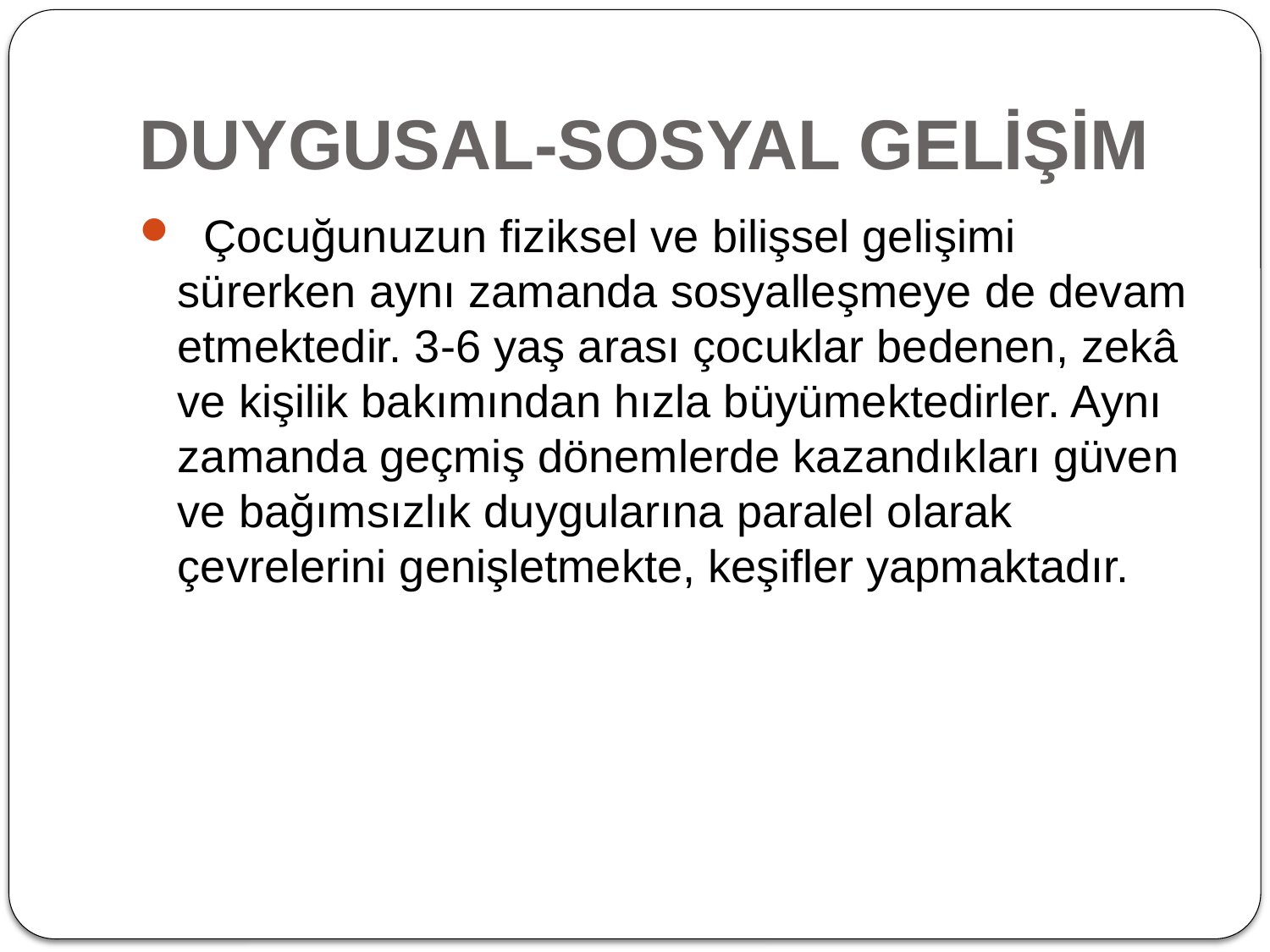

# DUYGUSAL-SOSYAL GELİŞİM
  Çocuğunuzun fiziksel ve bilişsel gelişimi sürerken aynı zamanda sosyalleşmeye de devam etmektedir. 3-6 yaş arası çocuklar bedenen, zekâ ve kişilik bakımından hızla büyümektedirler. Aynı zamanda geçmiş dönemlerde kazandıkları güven ve bağımsızlık duygularına paralel olarak çevrelerini genişletmekte, keşifler yapmaktadır.